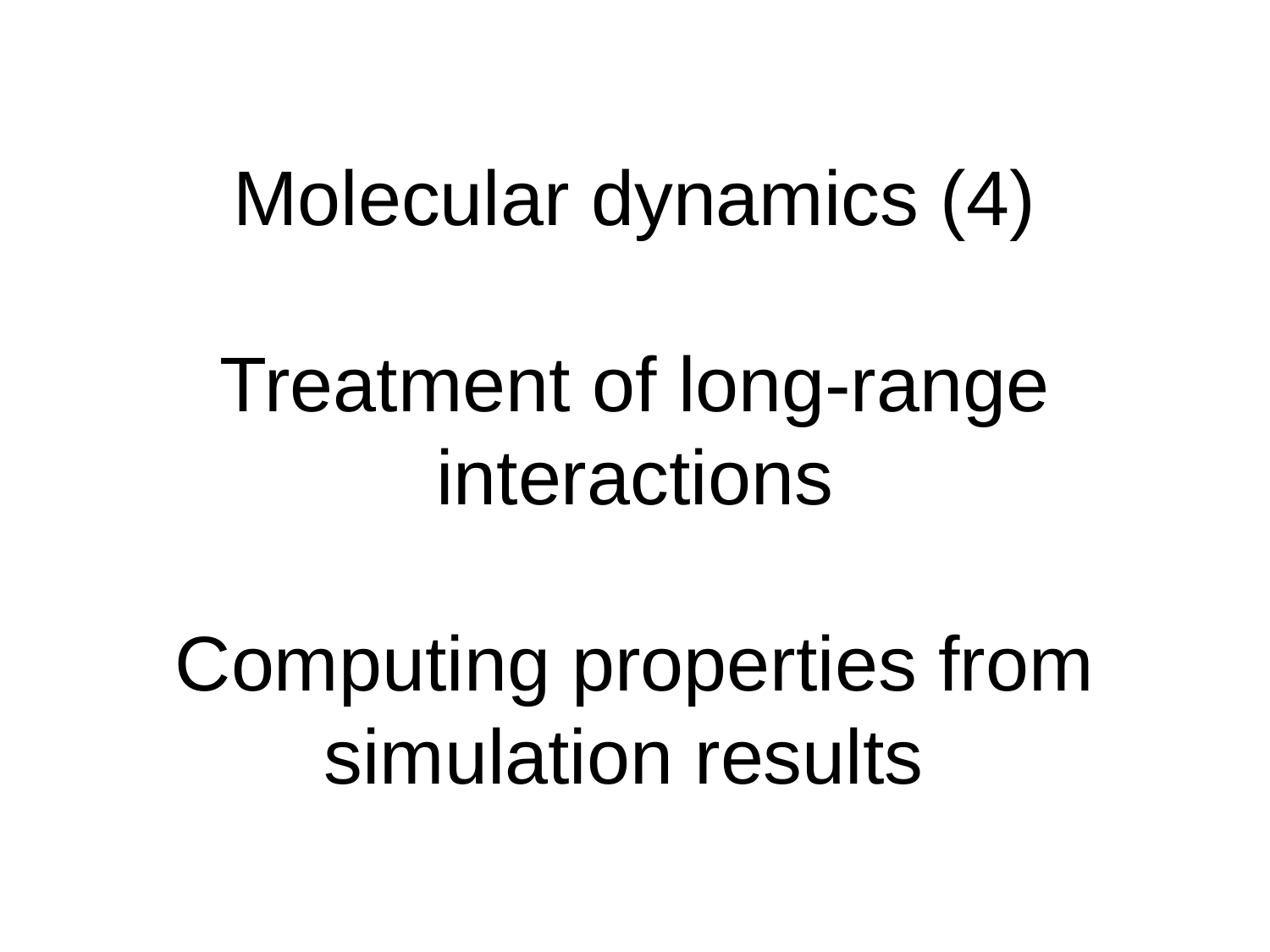

# Molecular dynamics (4) Treatment of long-range interactions Computing properties from simulation results